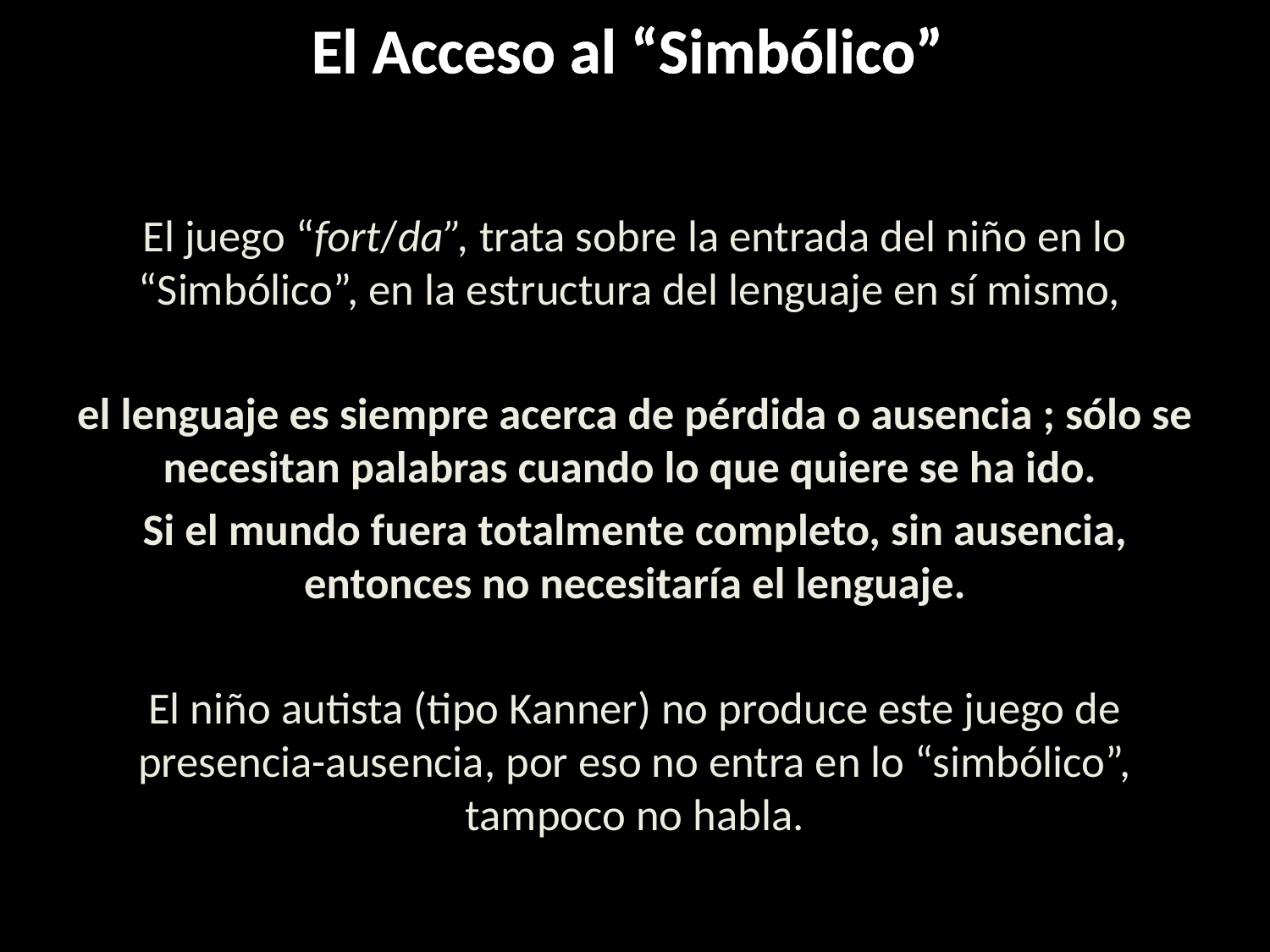

# El Acceso al “Simbólico”

El juego “fort/da”, trata sobre la entrada del niño en lo “Simbólico”, en la estructura del lenguaje en sí mismo,

el lenguaje es siempre acerca de pérdida o ausencia ; sólo se necesitan palabras cuando lo que quiere se ha ido.
Si el mundo fuera totalmente completo, sin ausencia, entonces no necesitaría el lenguaje.

El niño autista (tipo Kanner) no produce este juego de presencia-ausencia, por eso no entra en lo “simbólico”, tampoco no habla.